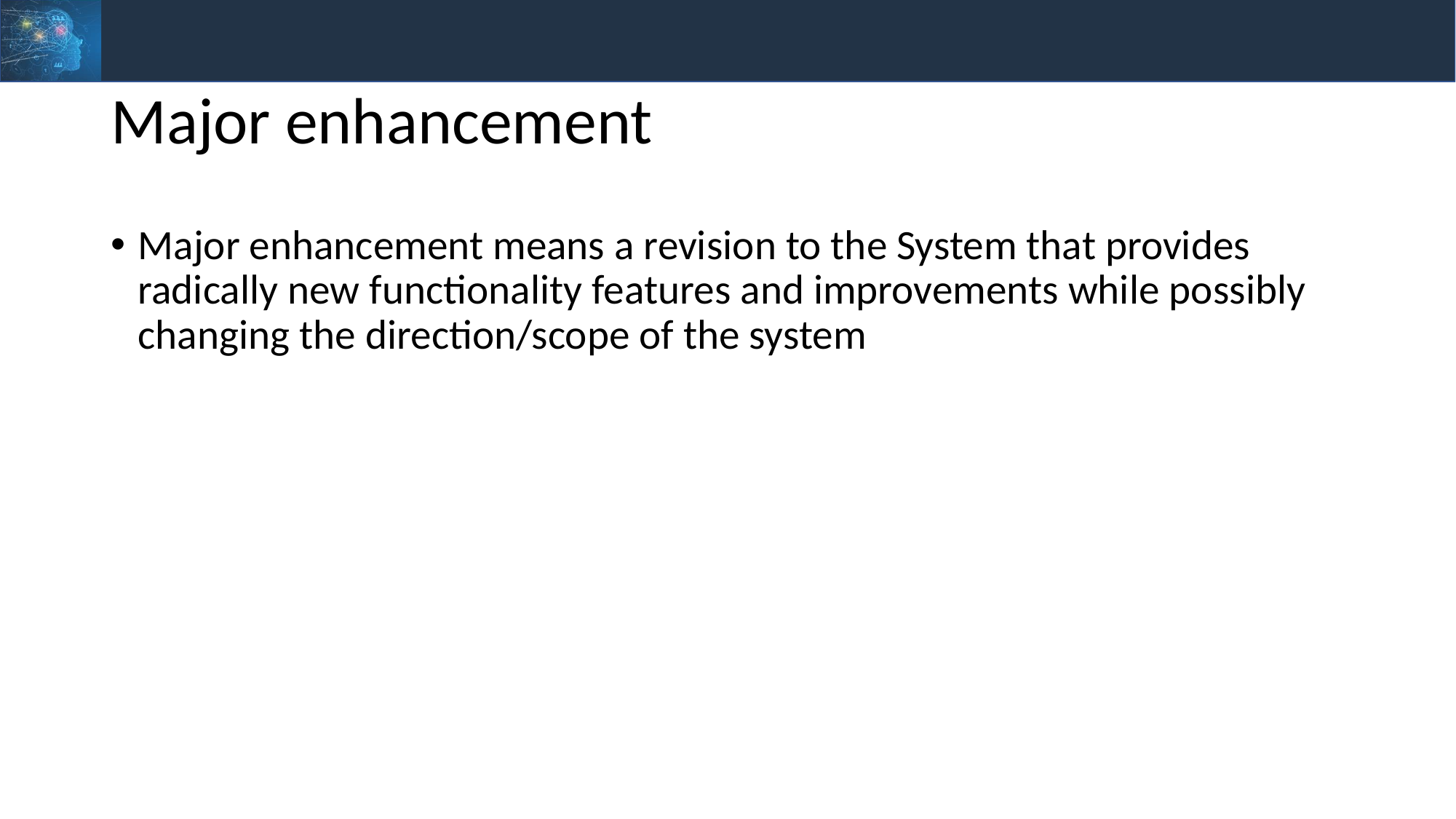

# Major enhancement
Major enhancement means a revision to the System that provides radically new functionality features and improvements while possibly changing the direction/scope of the system